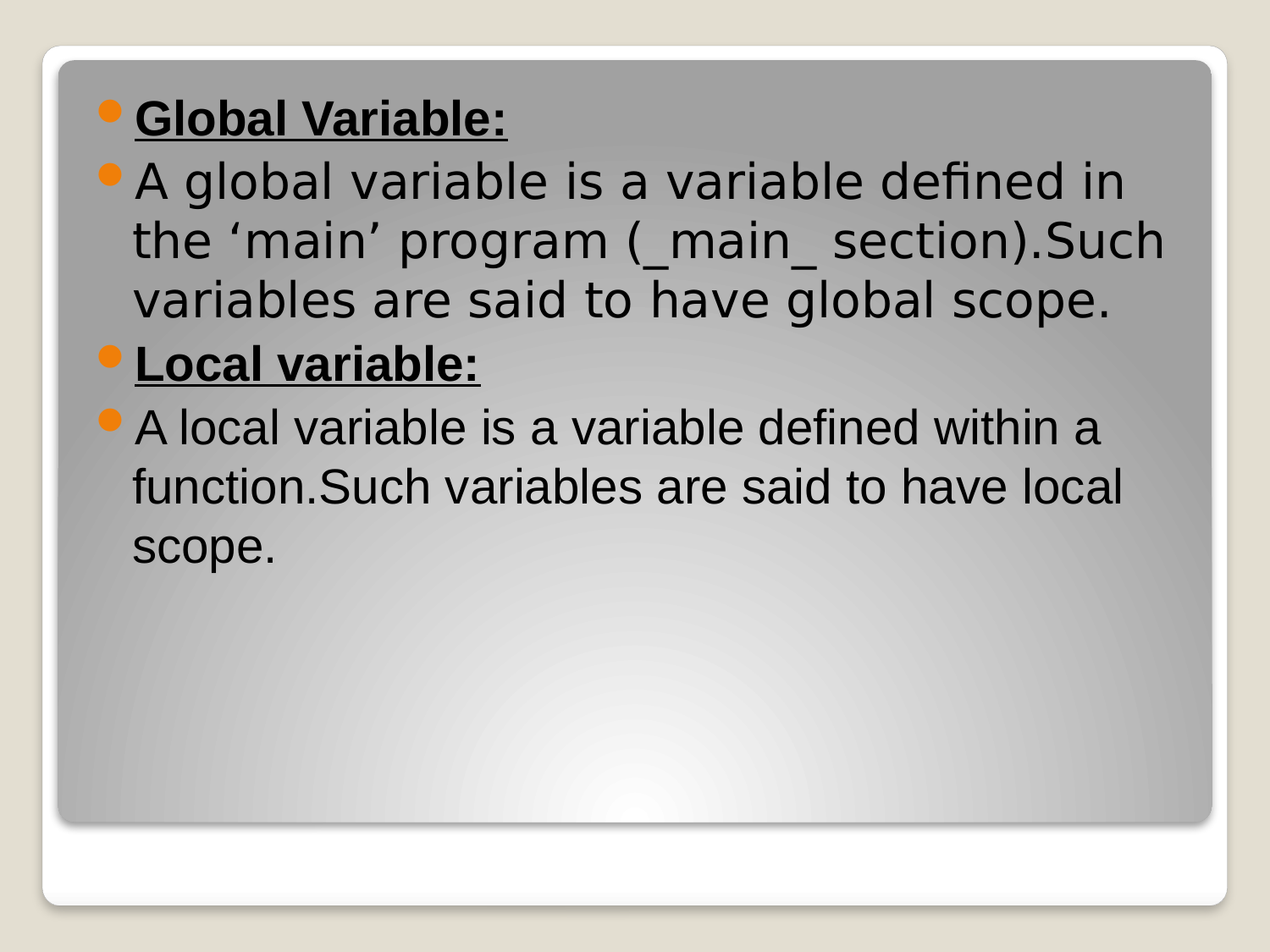

Global Variable:
A global variable is a variable defined in the ‘main’ program (_main_ section).Such variables are said to have global scope.
Local variable:
A local variable is a variable defined within a function.Such variables are said to have local scope.
#